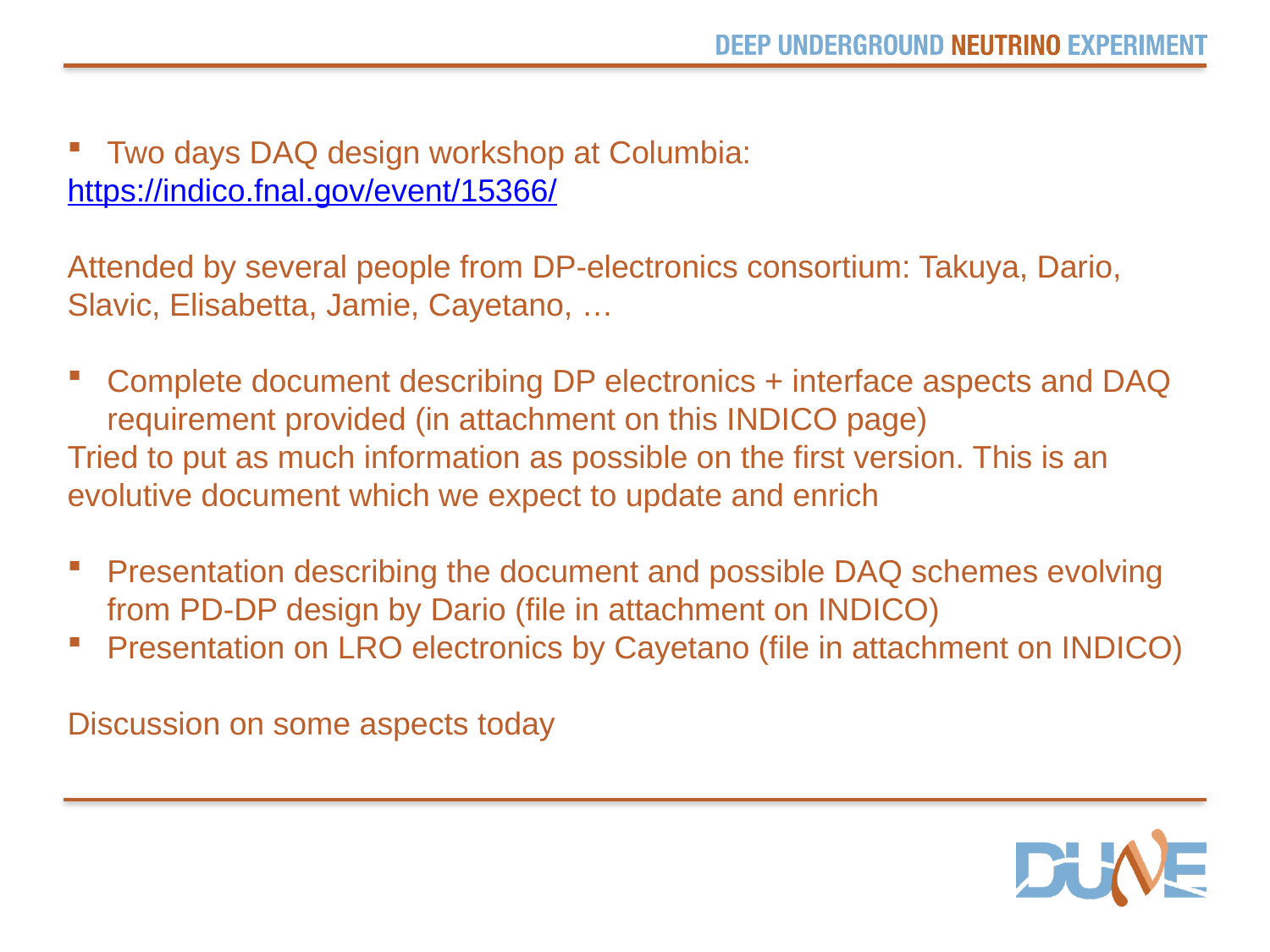

Two days DAQ design workshop at Columbia:
https://indico.fnal.gov/event/15366/

Attended by several people from DP-electronics consortium: Takuya, Dario, Slavic, Elisabetta, Jamie, Cayetano, …

Complete document describing DP electronics + interface aspects and DAQ requirement provided (in attachment on this INDICO page)
Tried to put as much information as possible on the first version. This is an evolutive document which we expect to update and enrich

Presentation describing the document and possible DAQ schemes evolving from PD-DP design by Dario (file in attachment on INDICO)
Presentation on LRO electronics by Cayetano (file in attachment on INDICO)

Discussion on some aspects today